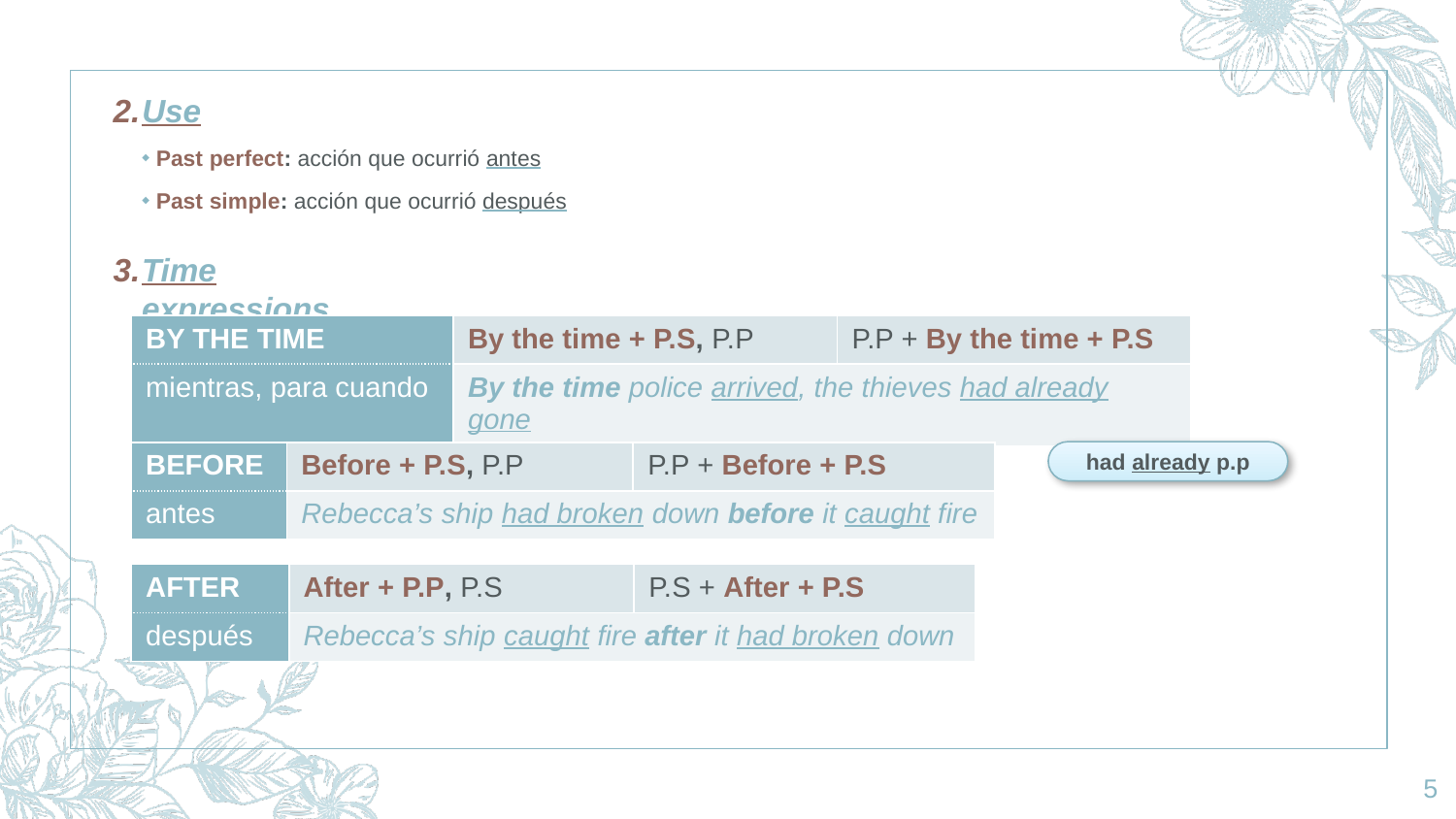

Use
Past perfect: acción que ocurrió antes
Past simple: acción que ocurrió después
Time expressions
| BY THE TIME | By the time + P.S, P.P | P.P + By the time + P.S |
| --- | --- | --- |
| mientras, para cuando | By the time police arrived, the thieves had already gone |  |
had already p.p
| BEFORE | Before + P.S, P.P | P.P + Before + P.S |
| --- | --- | --- |
| antes | Rebecca’s ship had broken down before it caught fire |  |
| AFTER | After + P.P, P.S | P.S + After + P.S |
| --- | --- | --- |
| después | Rebecca’s ship caught fire after it had broken down |  |
5